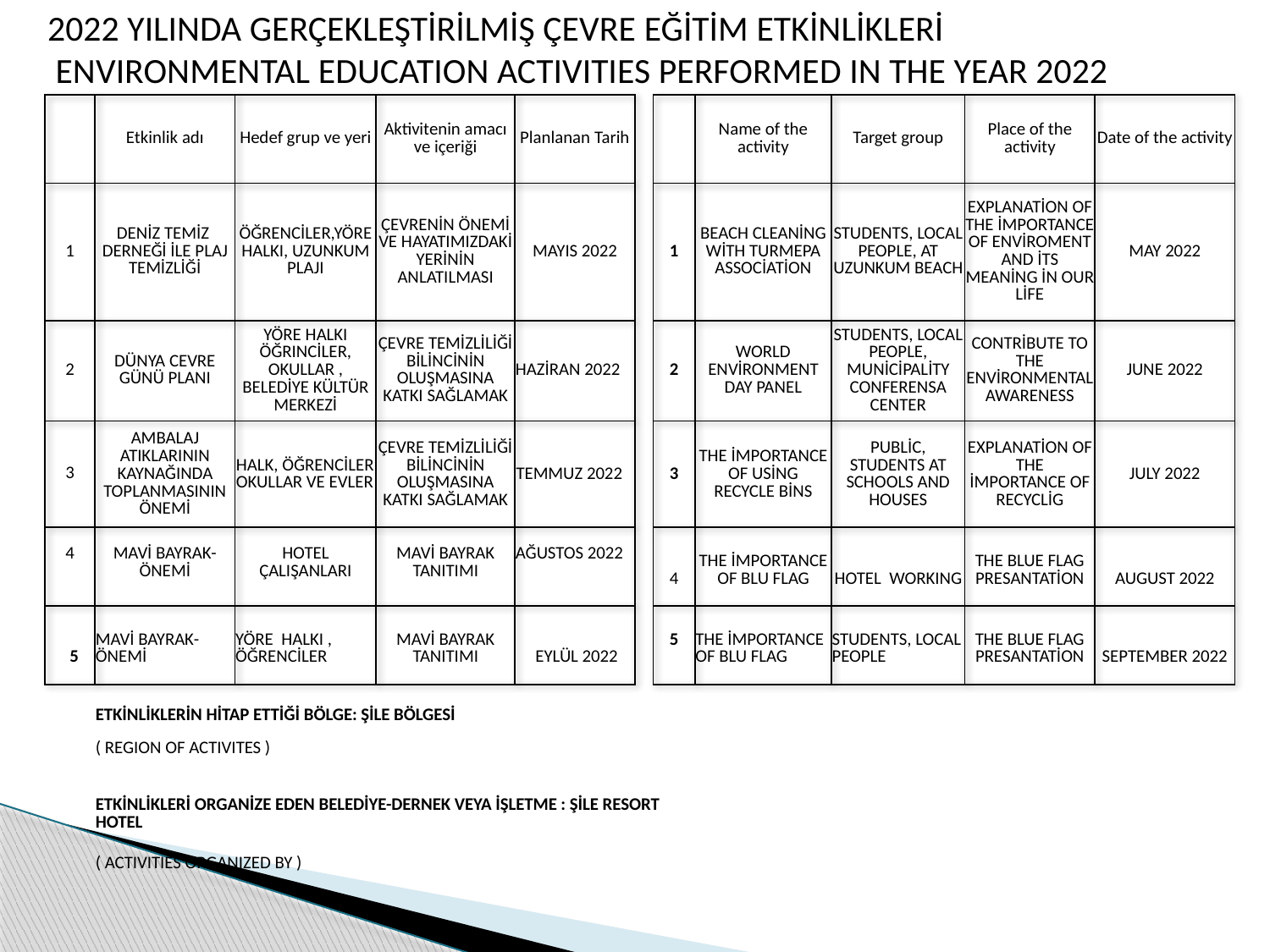

|  |  |  |  |  |  |  |  |  |  |  |  |  |  |
| --- | --- | --- | --- | --- | --- | --- | --- | --- | --- | --- | --- | --- | --- |
|  |  |  |  |  |  |  |  |  |  |  |  |  |  |
|  | Etkinlik adı | Hedef grup ve yeri |  | Aktivitenin amacı ve içeriği |  | Planlanan Tarih |  |  |  | Name of the activity | Target group | Place of the activity | Date of the activity |
|  |  |  |  |  |  |  |  |  |  |  |  |  |  |
| 1 | DENİZ TEMİZ DERNEĞİ İLE PLAJ TEMİZLİĞİ | ÖĞRENCİLER,YÖRE HALKI, UZUNKUM PLAJI |  | ÇEVRENİN ÖNEMİ VE HAYATIMIZDAKİ YERİNİN ANLATILMASI |  | MAYIS 2022 |  |  | 1 | BEACH CLEANİNG WİTH TURMEPA ASSOCİATİON | STUDENTS, LOCAL PEOPLE, AT UZUNKUM BEACH | EXPLANATİON OF THE İMPORTANCE OF ENVİROMENT AND İTS MEANİNG İN OUR LİFE | MAY 2022 |
|  |  |  |  |  |  |  |  |  |  |  |  |  |  |
| 2 | DÜNYA CEVRE GÜNÜ PLANI | YÖRE HALKI ÖĞRINCİLER, OKULLAR , BELEDİYE KÜLTÜR MERKEZİ |  | ÇEVRE TEMİZLİLİĞİ BİLİNCİNİN OLUŞMASINA KATKI SAĞLAMAK |  | HAZİRAN 2022 |  |  | 2 | WORLD ENVİRONMENT DAY PANEL | STUDENTS, LOCAL PEOPLE, MUNİCİPALİTY CONFERENSA CENTER | CONTRİBUTE TO THE ENVİRONMENTAL AWARENESS | JUNE 2022 |
| 3 | AMBALAJ ATIKLARININ KAYNAĞINDA TOPLANMASININ ÖNEMİ | HALK, ÖĞRENCİLER OKULLAR VE EVLER |  | ÇEVRE TEMİZLİLİĞİ BİLİNCİNİN OLUŞMASINA KATKI SAĞLAMAK |  | TEMMUZ 2022 |  |  | 3 | THE İMPORTANCE OF USİNG RECYCLE BİNS | PUBLİC, STUDENTS AT SCHOOLS AND HOUSES | EXPLANATİON OF THE İMPORTANCE OF RECYCLİG | JULY 2022 |
| 4 | MAVİ BAYRAK-ÖNEMİ | HOTEL ÇALIŞANLARI |  | MAVİ BAYRAK TANITIMI |  | AĞUSTOS 2022 |  |  | 4 | THE İMPORTANCE OF BLU FLAG | HOTEL WORKING | THE BLUE FLAG PRESANTATİON | AUGUST 2022 |
| 5 | MAVİ BAYRAK-ÖNEMİ | YÖRE HALKI , ÖĞRENCİLER |  | MAVİ BAYRAK TANITIMI |  | EYLÜL 2022 |  |  | 5 | THE İMPORTANCE OF BLU FLAG | STUDENTS, LOCAL PEOPLE | THE BLUE FLAG PRESANTATİON | SEPTEMBER 2022 |
|  | ETKİNLİKLERİN HİTAP ETTİĞİ BÖLGE: ŞİLE BÖLGESİ |  |  |  |  |  |  |  |  |  |  |  |  |
|  | ( REGION OF ACTIVITES ) |  |  |  |  |  |  |  |  |  |  |  |  |
|  |  |  |  |  |  |  |  |  |  |  |  |  |  |
|  | ETKİNLİKLERİ ORGANİZE EDEN BELEDİYE-DERNEK VEYA İŞLETME : ŞİLE RESORT HOTEL |  |  |  |  |  |  |  |  |  |  |  |  |
|  | ( ACTIVITIES ORGANIZED BY ) |  |  |  |  |  |  |  |  |  |  |  |  |
2022 YILINDA GERÇEKLEŞTİRİLMİŞ ÇEVRE EĞİTİM ETKİNLİKLERİ
 ENVIRONMENTAL EDUCATION ACTIVITIES PERFORMED IN THE YEAR 2022